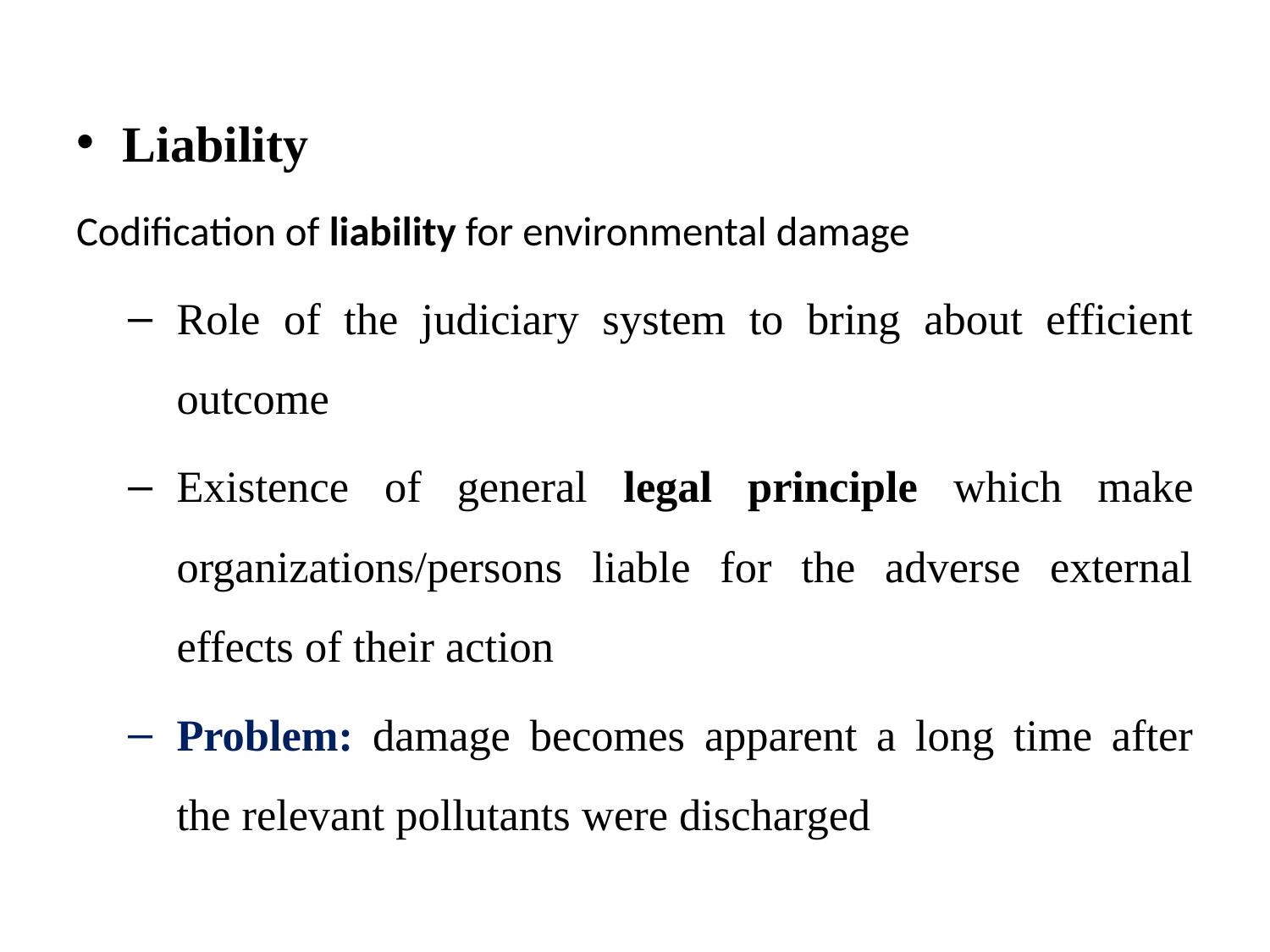

#
Liability
Codification of liability for environmental damage
Role of the judiciary system to bring about efficient outcome
Existence of general legal principle which make organizations/persons liable for the adverse external effects of their action
Problem: damage becomes apparent a long time after the relevant pollutants were discharged